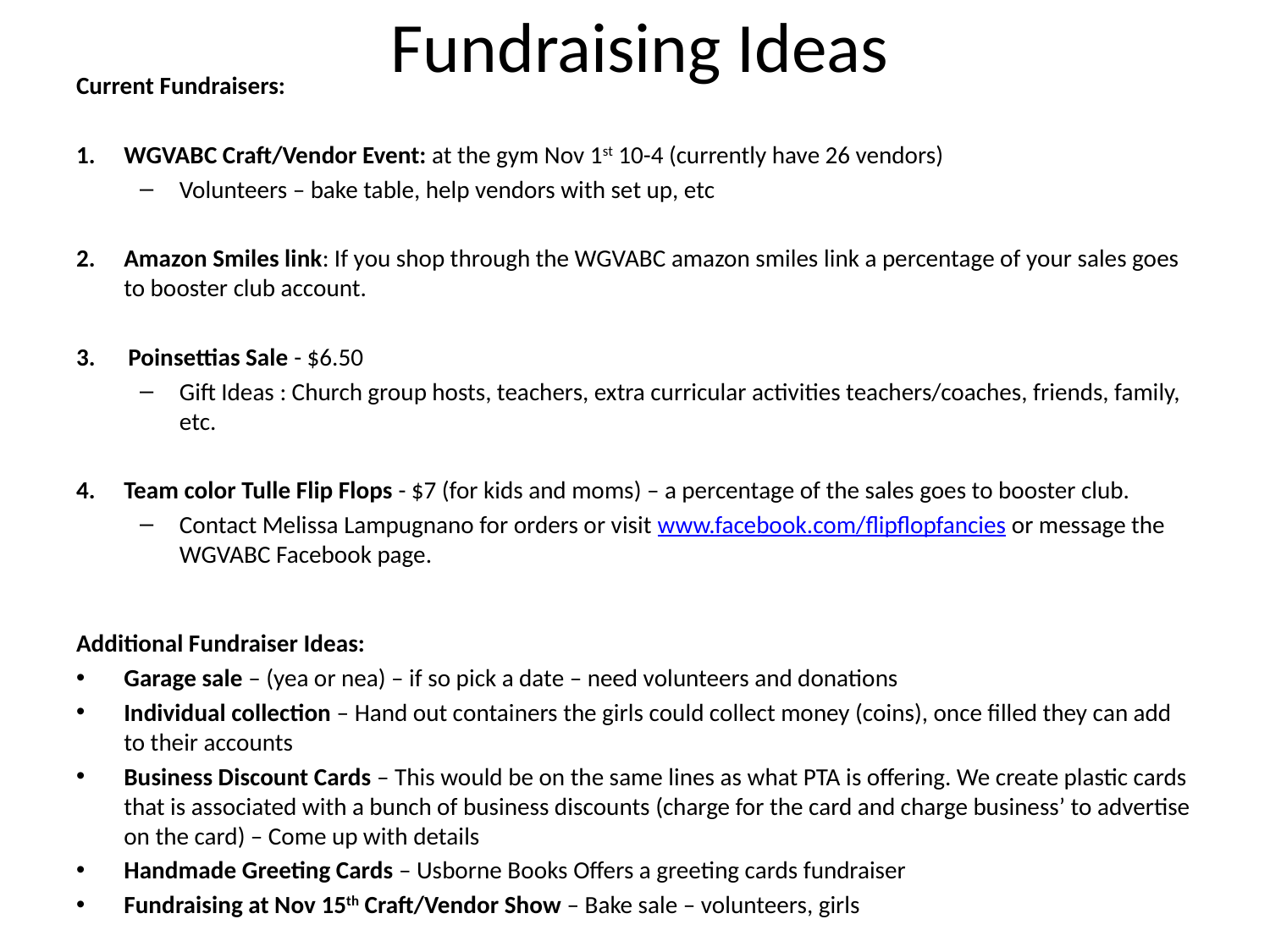

# Fundraising Ideas
Current Fundraisers:

WGVABC Craft/Vendor Event: at the gym Nov 1st 10-4 (currently have 26 vendors)
Volunteers – bake table, help vendors with set up, etc

Amazon Smiles link: If you shop through the WGVABC amazon smiles link a percentage of your sales goes to booster club account.

3.      Poinsettias Sale - $6.50
Gift Ideas : Church group hosts, teachers, extra curricular activities teachers/coaches, friends, family, etc.

Team color Tulle Flip Flops - $7 (for kids and moms) – a percentage of the sales goes to booster club.
Contact Melissa Lampugnano for orders or visit www.facebook.com/flipflopfancies or message the WGVABC Facebook page.

Additional Fundraiser Ideas:
Garage sale – (yea or nea) – if so pick a date – need volunteers and donations
Individual collection – Hand out containers the girls could collect money (coins), once filled they can add to their accounts
Business Discount Cards – This would be on the same lines as what PTA is offering. We create plastic cards that is associated with a bunch of business discounts (charge for the card and charge business’ to advertise on the card) – Come up with details
Handmade Greeting Cards – Usborne Books Offers a greeting cards fundraiser
Fundraising at Nov 15th Craft/Vendor Show – Bake sale – volunteers, girls